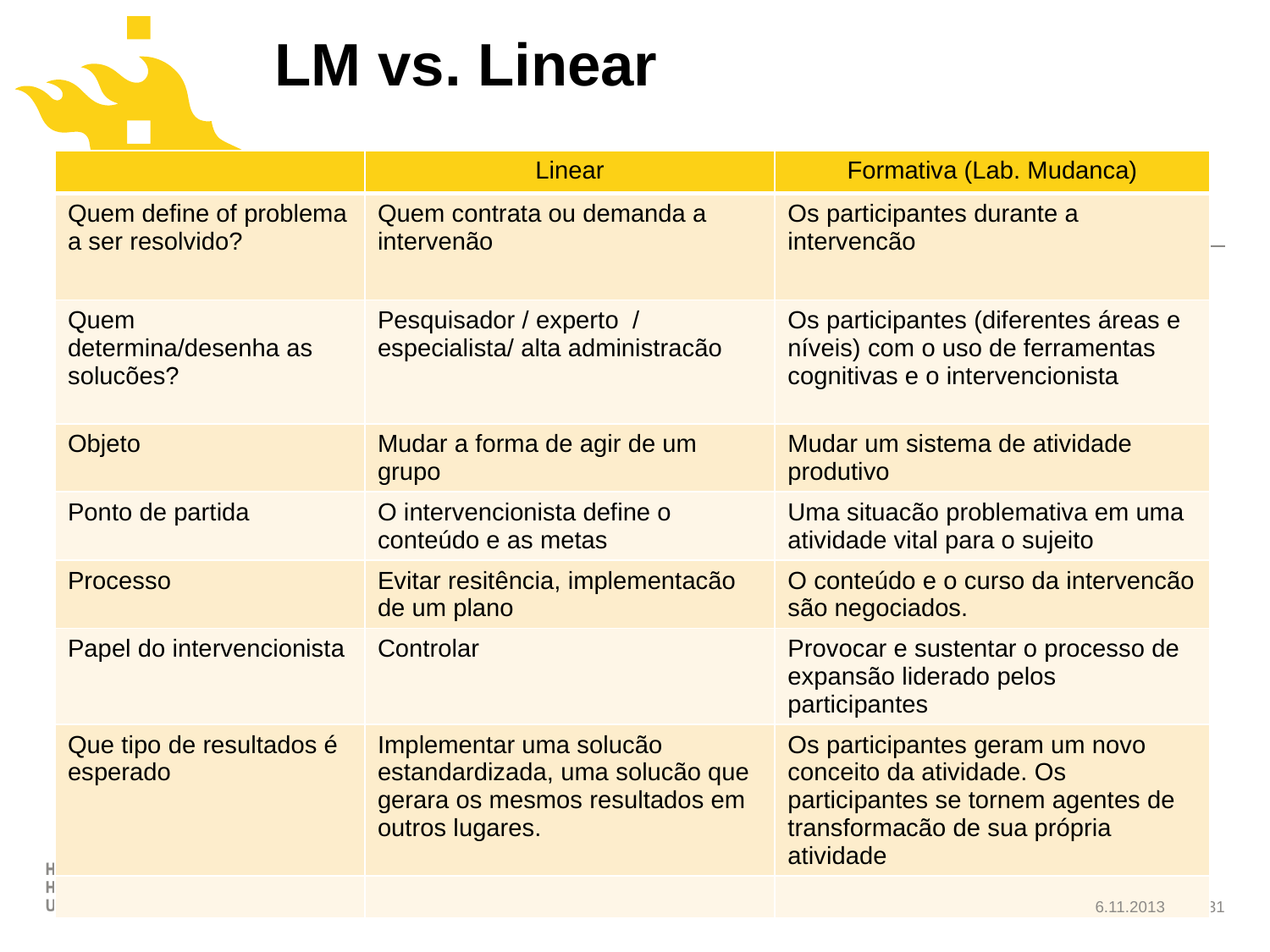

# LM vs. Linear
|  | Linear | Formativa (Lab. Mudanca) |
| --- | --- | --- |
| Quem define of problema a ser resolvido? | Quem contrata ou demanda a intervenão | Os participantes durante a intervencão |
| Quem determina/desenha as solucões? | Pesquisador / experto / especialista/ alta administracão | Os participantes (diferentes áreas e níveis) com o uso de ferramentas cognitivas e o intervencionista |
| Objeto | Mudar a forma de agir de um grupo | Mudar um sistema de atividade produtivo |
| Ponto de partida | O intervencionista define o conteúdo e as metas | Uma situacão problemativa em uma atividade vital para o sujeito |
| Processo | Evitar resitência, implementacão de um plano | O conteúdo e o curso da intervencão são negociados. |
| Papel do intervencionista | Controlar | Provocar e sustentar o processo de expansão liderado pelos participantes |
| Que tipo de resultados é esperado | Implementar uma solucão estandardizada, uma solucão que gerara os mesmos resultados em outros lugares. | Os participantes geram um novo conceito da atividade. Os participantes se tornem agentes de transformacão de sua própria atividade |
|  |  |  |
6.11.2013
31